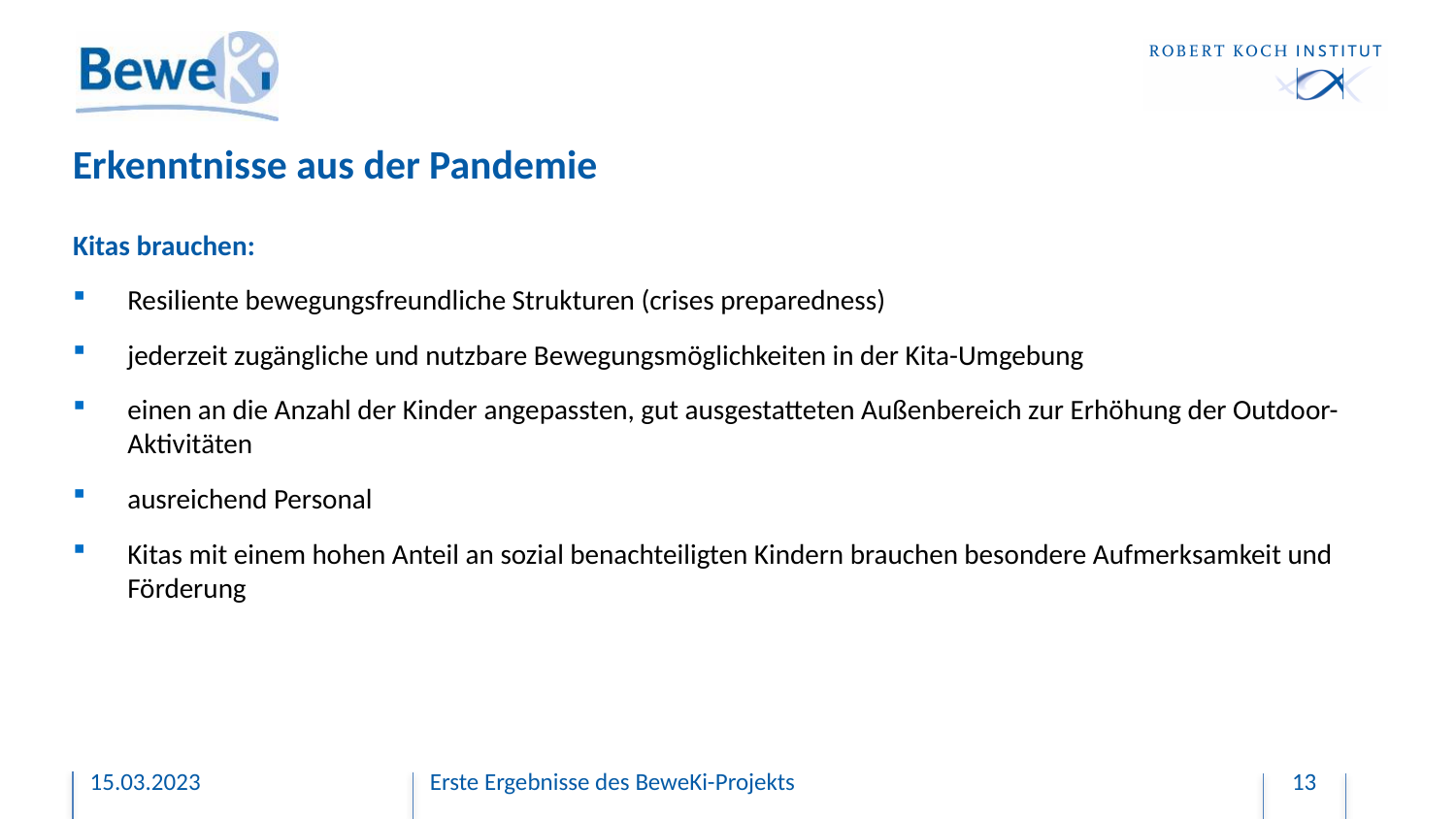

# Erkenntnisse aus der Pandemie
Kitas brauchen:
Resiliente bewegungsfreundliche Strukturen (crises preparedness)
jederzeit zugängliche und nutzbare Bewegungsmöglichkeiten in der Kita-Umgebung
einen an die Anzahl der Kinder angepassten, gut ausgestatteten Außenbereich zur Erhöhung der Outdoor-Aktivitäten
ausreichend Personal
Kitas mit einem hohen Anteil an sozial benachteiligten Kindern brauchen besondere Aufmerksamkeit und Förderung

15.03.2023
Erste Ergebnisse des BeweKi-Projekts
13